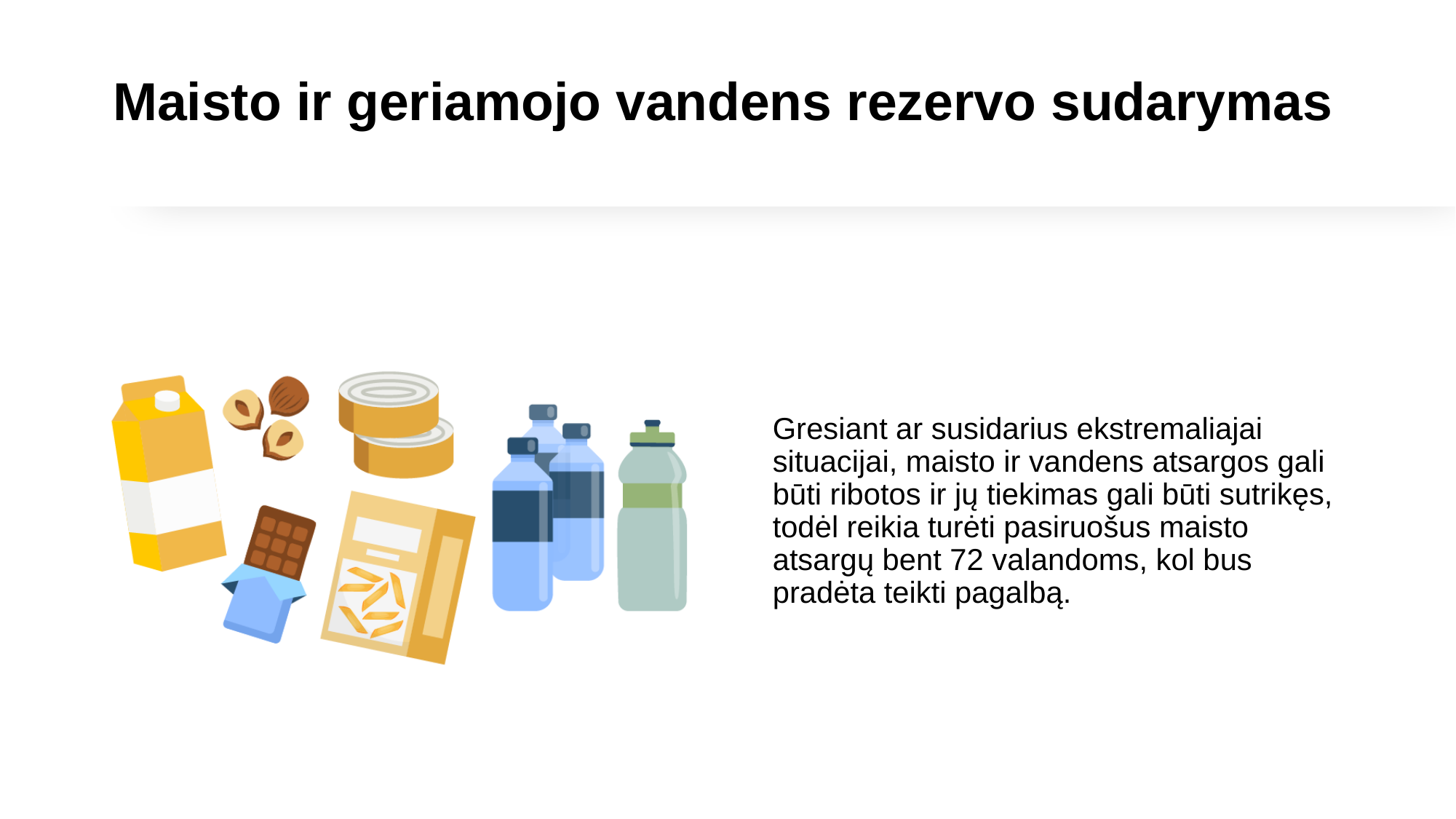

# Maisto ir geriamojo vandens rezervo sudarymas
Gresiant ar susidarius ekstremaliajai situacijai, maisto ir vandens atsargos gali būti ribotos ir jų tiekimas gali būti sutrikęs, todėl reikia turėti pasiruošus maisto atsargų bent 72 valandoms, kol bus pradėta teikti pagalbą.